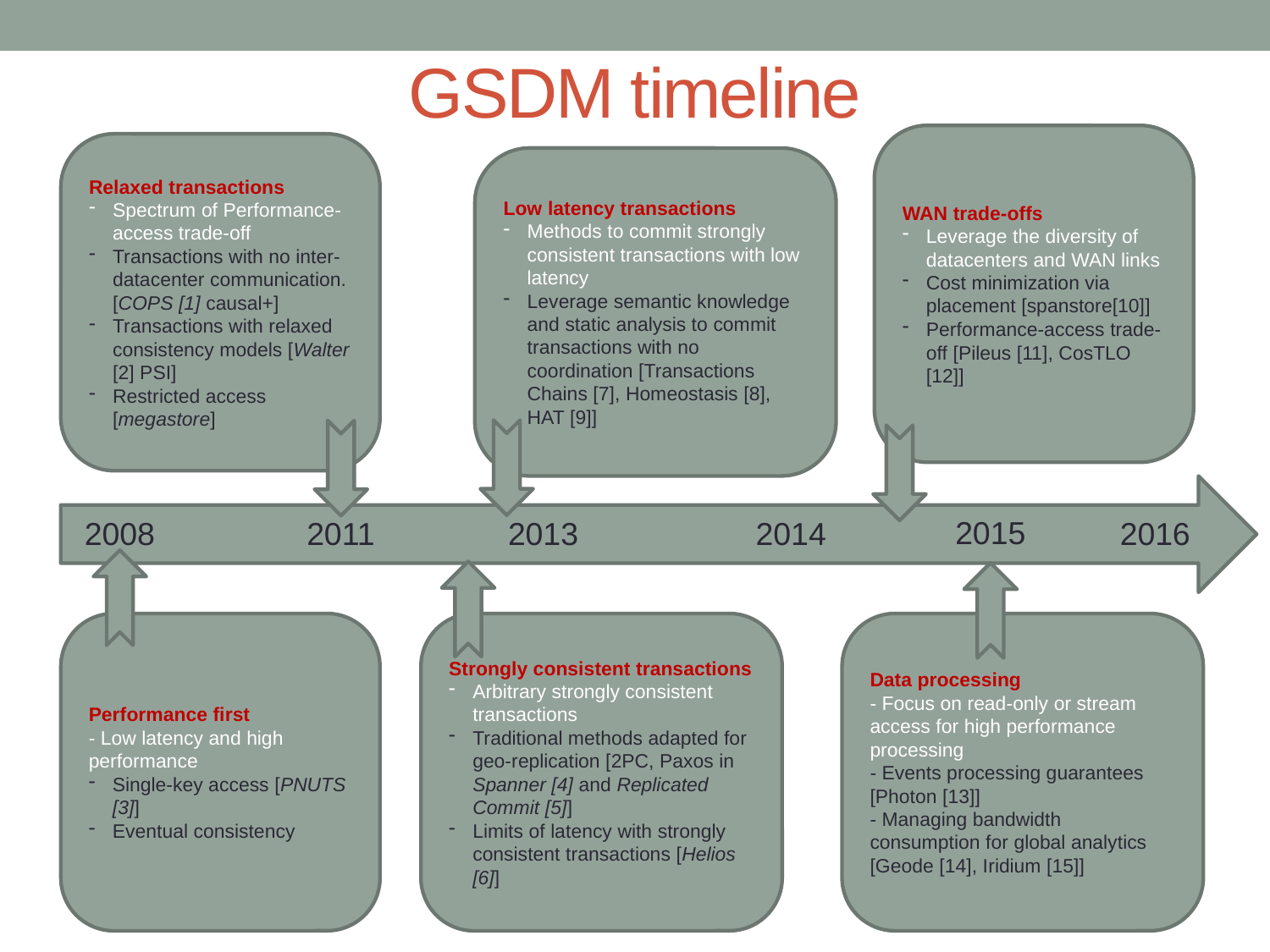

# GSDM timeline
WAN trade-offs
Leverage the diversity of datacenters and WAN links
Cost minimization via placement [spanstore[10]]
Performance-access trade-off [Pileus [11], CosTLO [12]]
Relaxed transactions
Spectrum of Performance-access trade-off
Transactions with no inter-datacenter communication. [COPS [1] causal+]
Transactions with relaxed consistency models [Walter [2] PSI]
Restricted access [megastore]
Low latency transactions
Methods to commit strongly consistent transactions with low latency
Leverage semantic knowledge and static analysis to commit transactions with no coordination [Transactions Chains [7], Homeostasis [8], HAT [9]]

2015
2014
2008
2011
2013
2016

Performance first
- Low latency and high performance
Single-key access [PNUTS [3]]
Eventual consistency
Strongly consistent transactions
Arbitrary strongly consistent transactions
Traditional methods adapted for geo-replication [2PC, Paxos in Spanner [4] and Replicated Commit [5]]
Limits of latency with strongly consistent transactions [Helios [6]]
Data processing
- Focus on read-only or stream access for high performance processing
- Events processing guarantees [Photon [13]]
- Managing bandwidth consumption for global analytics [Geode [14], Iridium [15]]